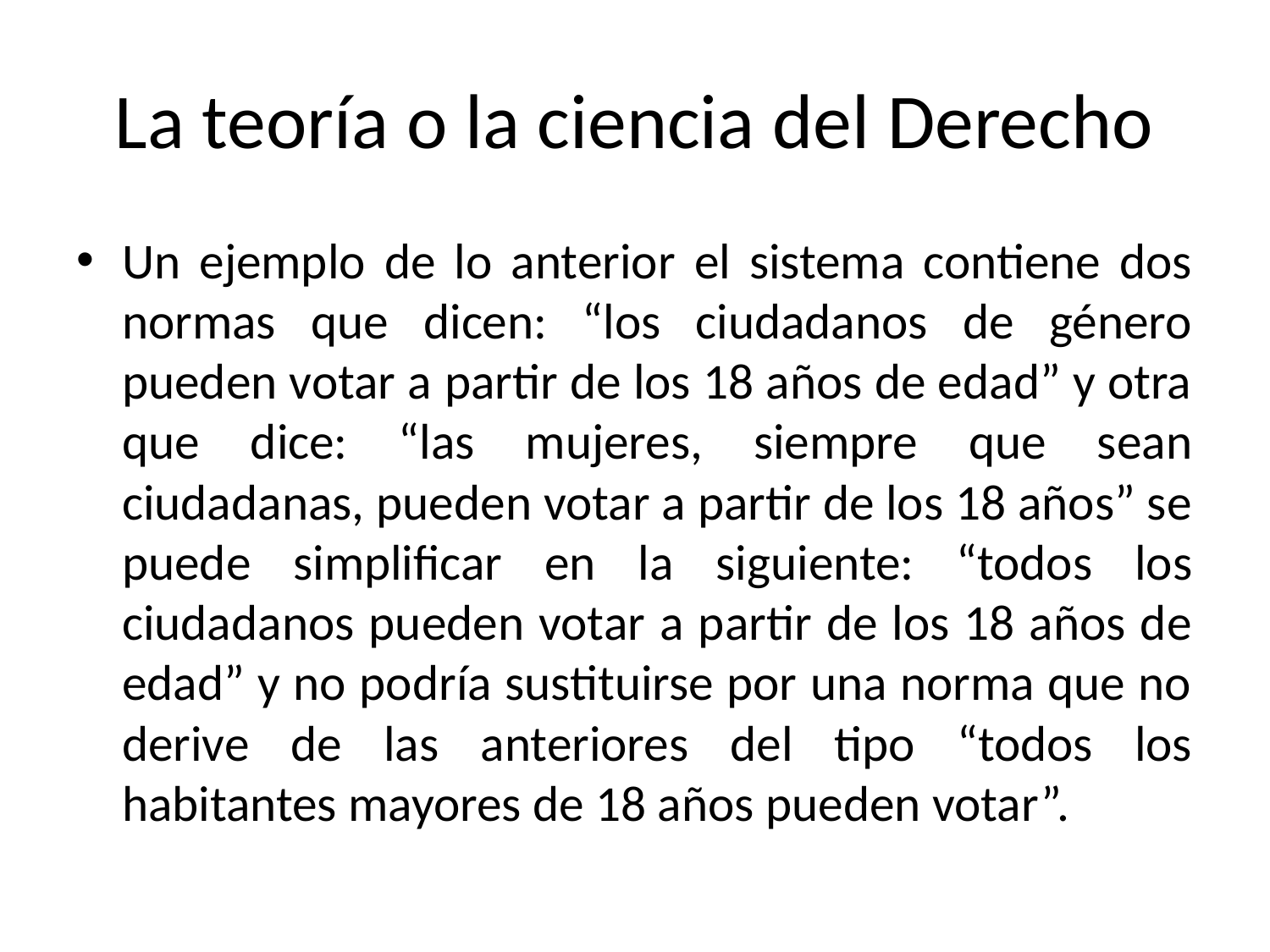

# La teoría o la ciencia del Derecho
Un ejemplo de lo anterior el sistema contiene dos normas que dicen: “los ciudadanos de género pueden votar a partir de los 18 años de edad” y otra que dice: “las mujeres, siempre que sean ciudadanas, pueden votar a partir de los 18 años” se puede simplificar en la siguiente: “todos los ciudadanos pueden votar a partir de los 18 años de edad” y no podría sustituirse por una norma que no derive de las anteriores del tipo “todos los habitantes mayores de 18 años pueden votar”.